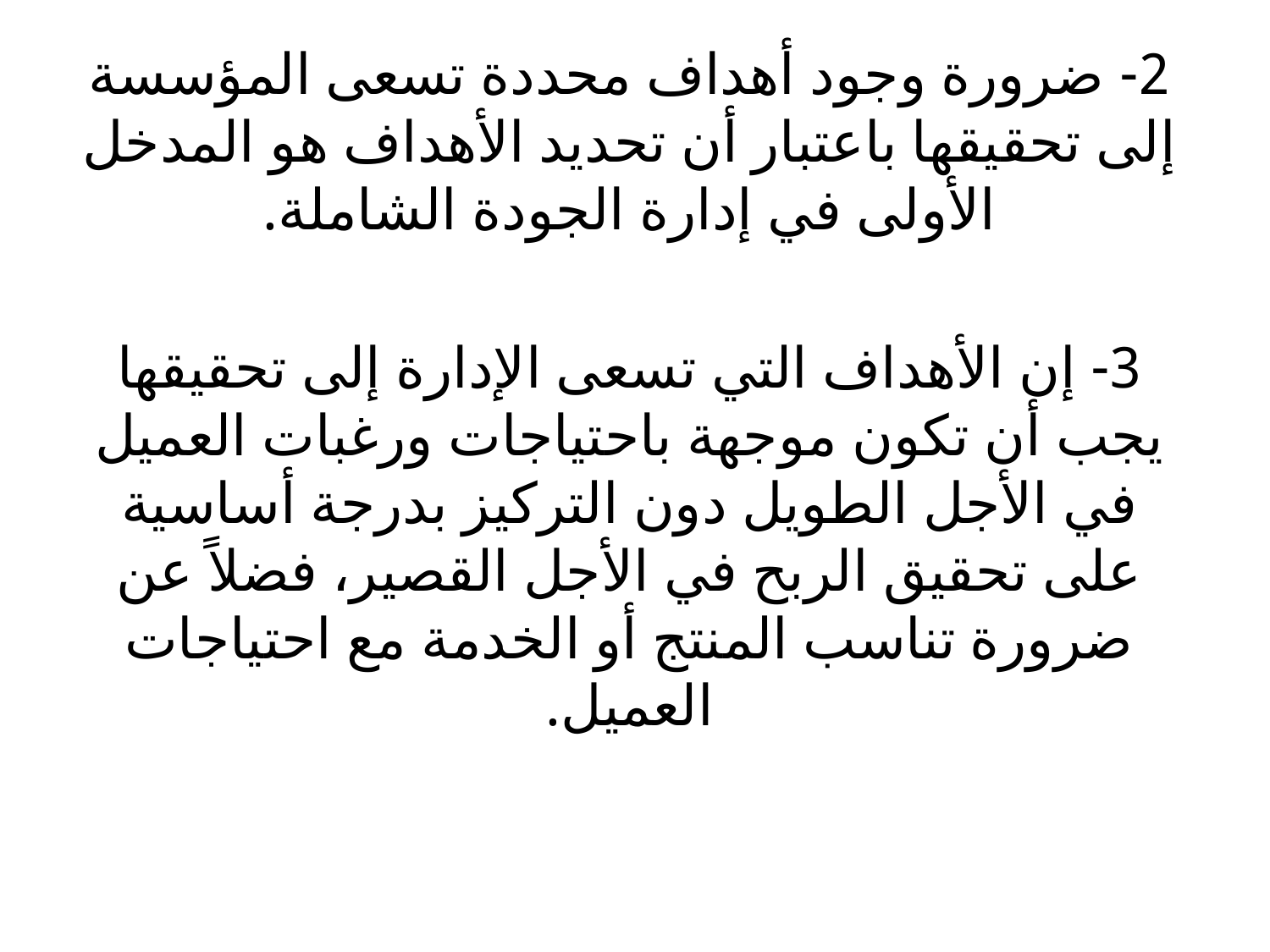

2- ضرورة وجود أهداف محددة تسعى المؤسسة إلى تحقيقها باعتبار أن تحديد الأهداف هو المدخل الأولى في إدارة الجودة الشاملة.

3- إن الأهداف التي تسعى الإدارة إلى تحقيقها يجب أن تكون موجهة باحتياجات ورغبات العميل في الأجل الطويل دون التركيز بدرجة أساسية على تحقيق الربح في الأجل القصير، فضلاً عن ضرورة تناسب المنتج أو الخدمة مع احتياجات العميل.